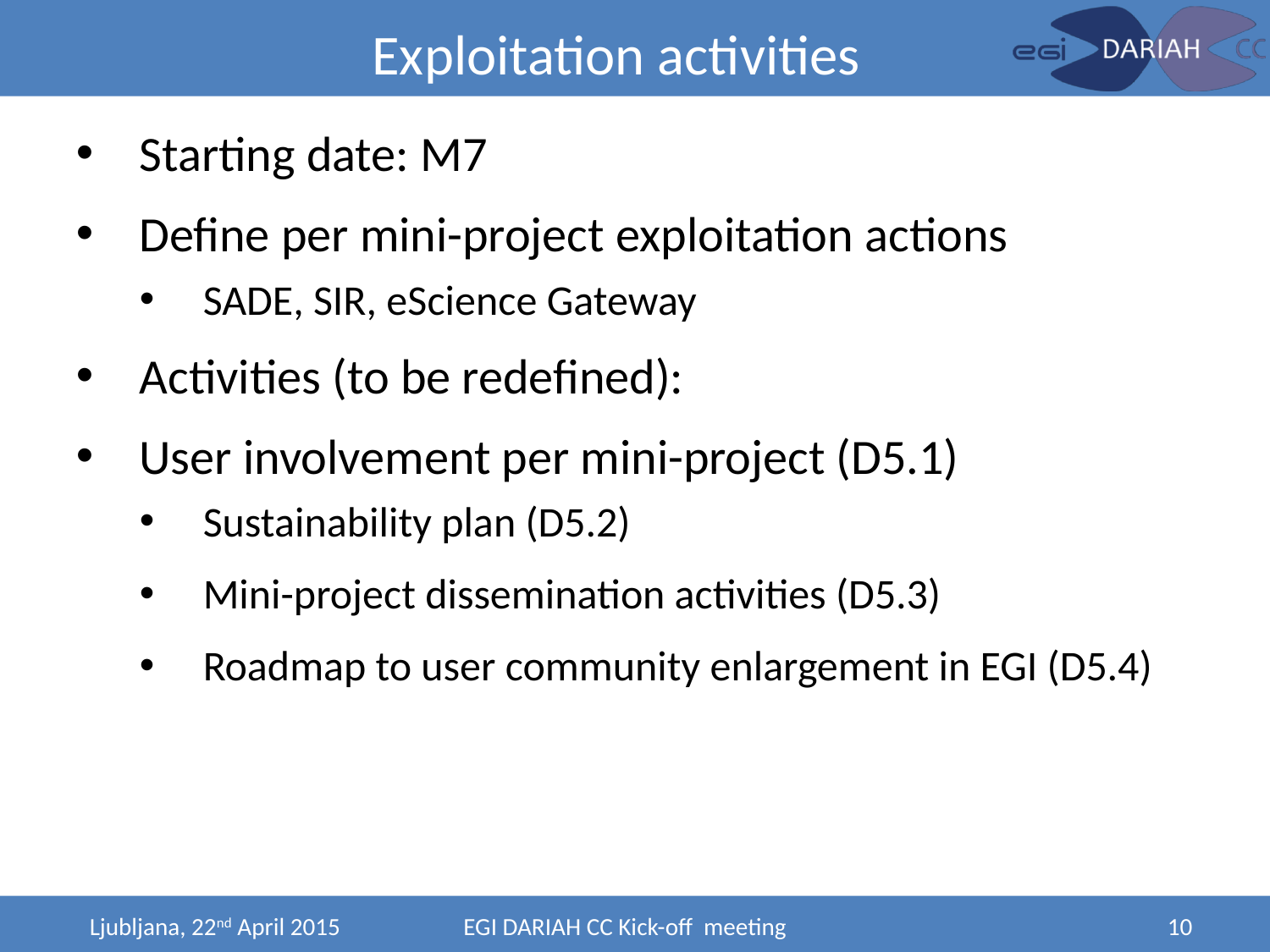

Exploitation activities
Starting date: M7
Define per mini-project exploitation actions
SADE, SIR, eScience Gateway
Activities (to be redefined):
User involvement per mini-project (D5.1)
Sustainability plan (D5.2)
Mini-project dissemination activities (D5.3)
Roadmap to user community enlargement in EGI (D5.4)